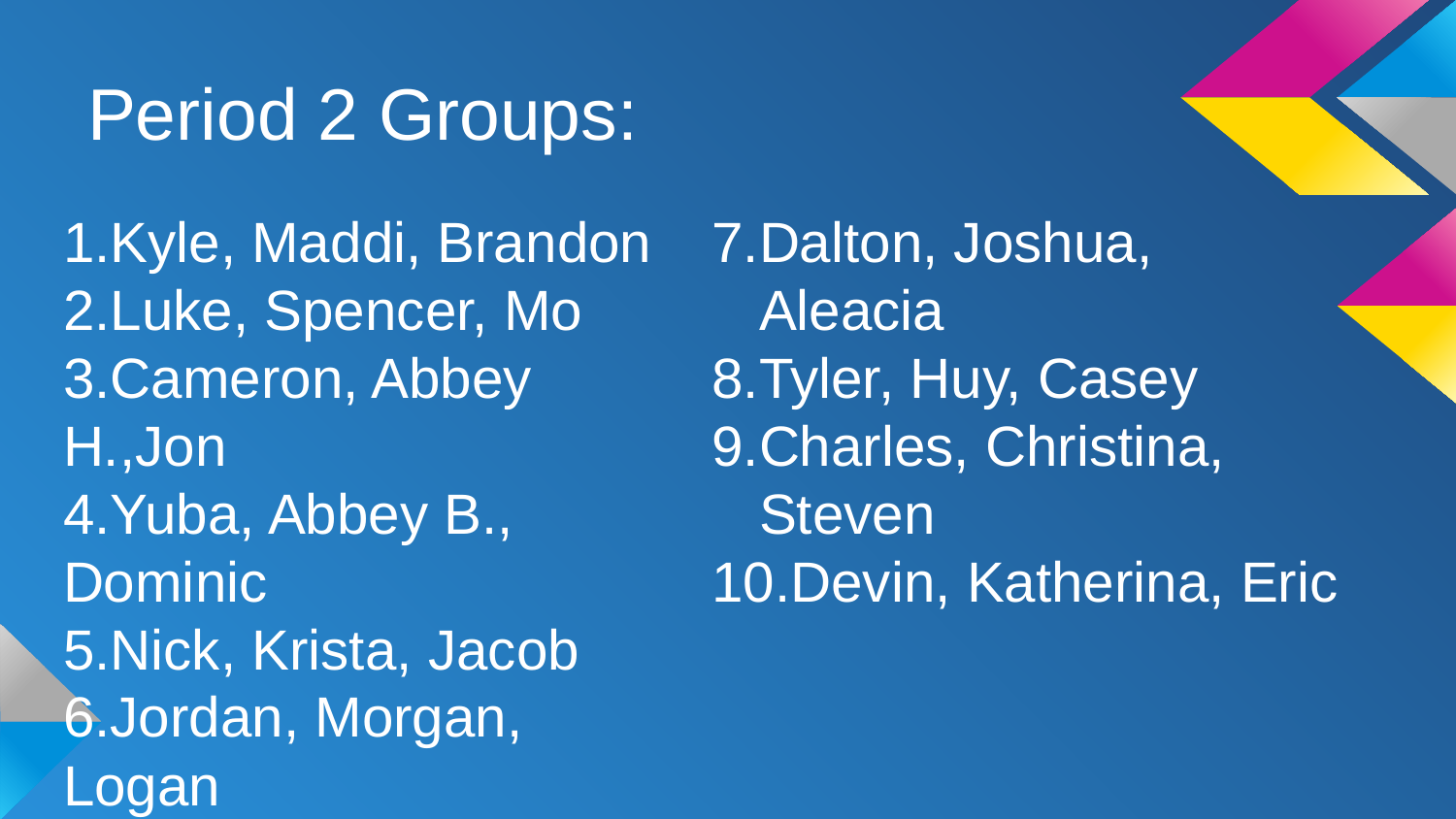

# Period 2 Groups:
1.Kyle, Maddi, Brandon
2.Luke, Spencer, Mo
3.Cameron, Abbey H.,Jon
4.Yuba, Abbey B., Dominic
5.Nick, Krista, Jacob
6.Jordan, Morgan, Logan

7.Dalton, Joshua,
   Aleacia
8.Tyler, Huy, Casey
9.Charles, Christina,
   Steven
10.Devin, Katherina, Eric